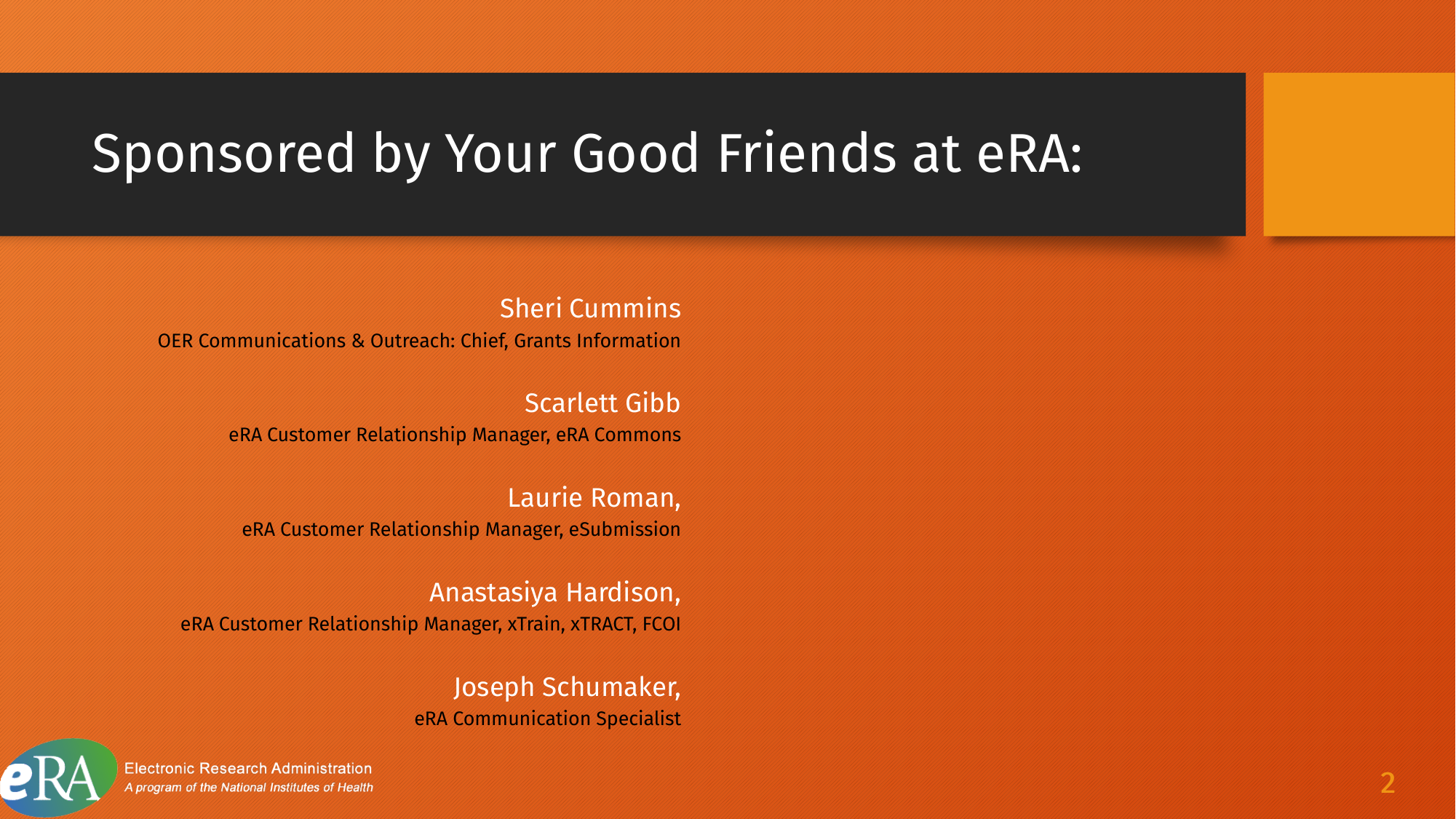

# Sponsored by Your Good Friends at eRA:
Sheri Cummins
OER Communications & Outreach: Chief, Grants Information

Scarlett Gibb
eRA Customer Relationship Manager, eRA Commons

Laurie Roman,
eRA Customer Relationship Manager, eSubmission

Anastasiya Hardison,
eRA Customer Relationship Manager, xTrain, xTRACT, FCOI

Joseph Schumaker,
eRA Communication Specialist

2